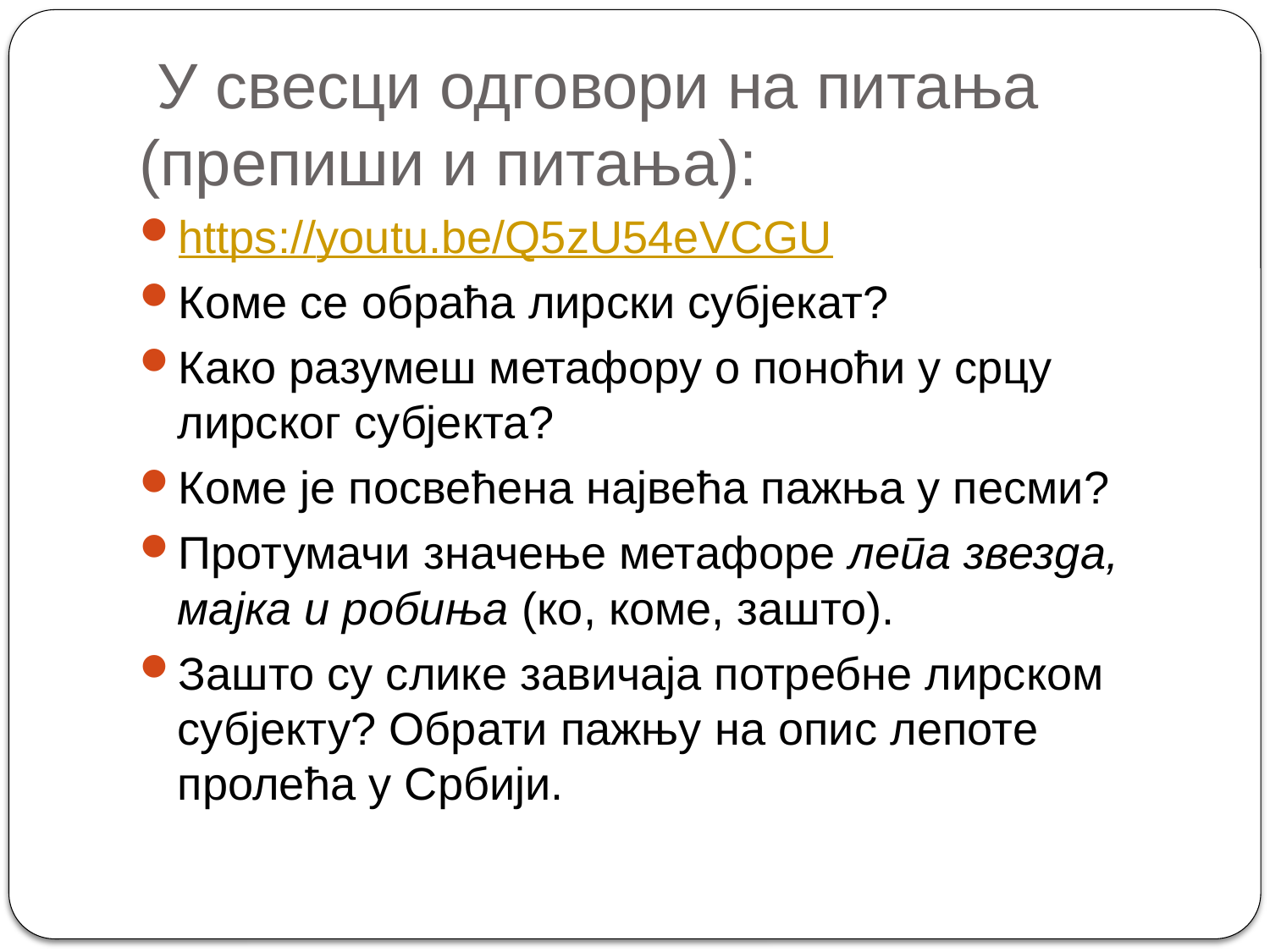

# У свесци одговори на питања (препиши и питања):
https://youtu.be/Q5zU54eVCGU
Коме се обраћа лирски субјекат?
Како разумеш метафору о поноћи у срцу лирског субјекта?
Коме је посвећена највећа пажња у песми?
Протумачи значење метафоре лепа звезда, мајка и робиња (ко, коме, зашто).
Зашто су слике завичаја потребне лирском субјекту? Обрати пажњу на опис лепоте пролећа у Србији.